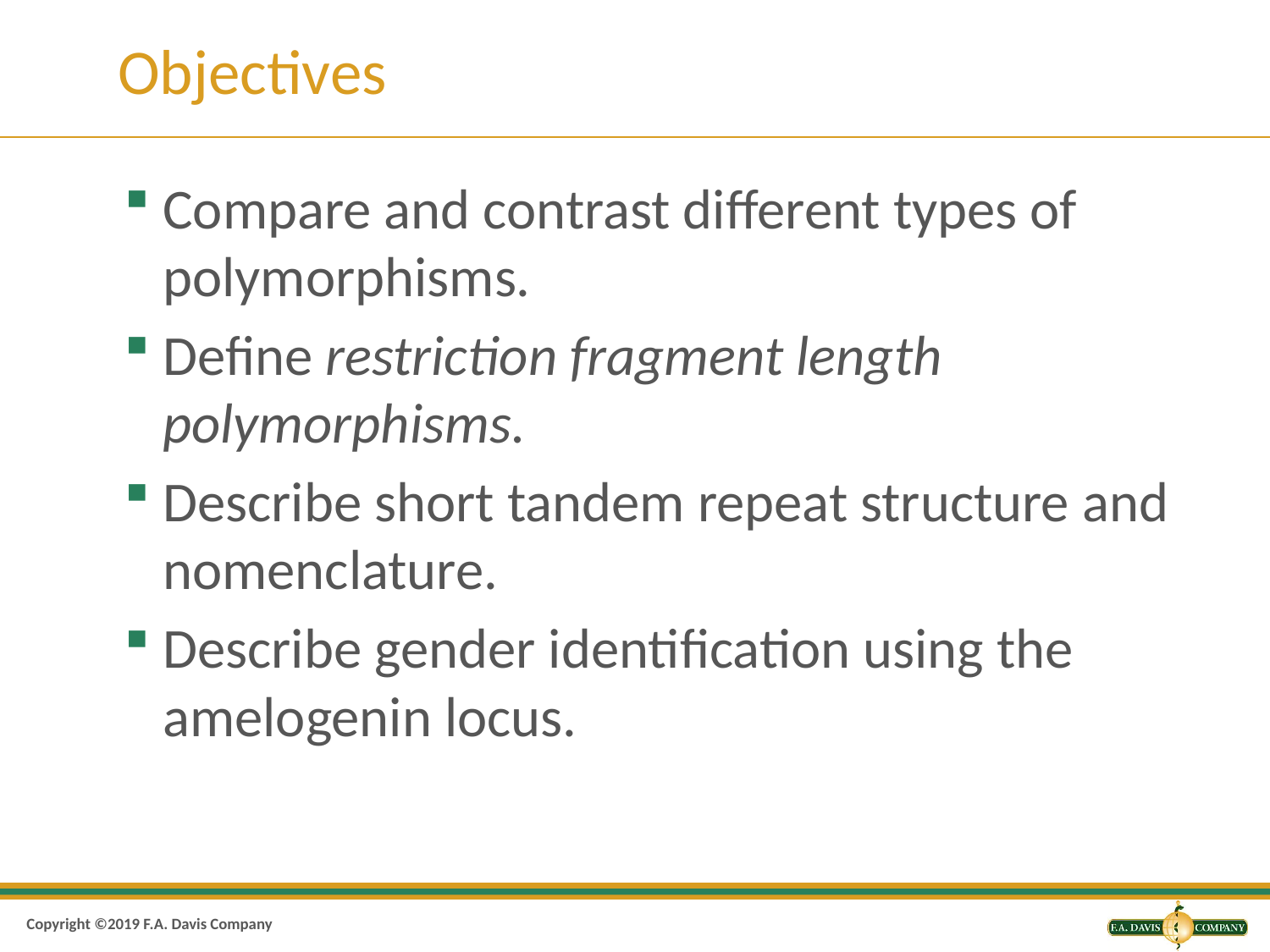

# Objectives
Compare and contrast different types of polymorphisms.
Define restriction fragment length polymorphisms.
Describe short tandem repeat structure and nomenclature.
Describe gender identification using the amelogenin locus.